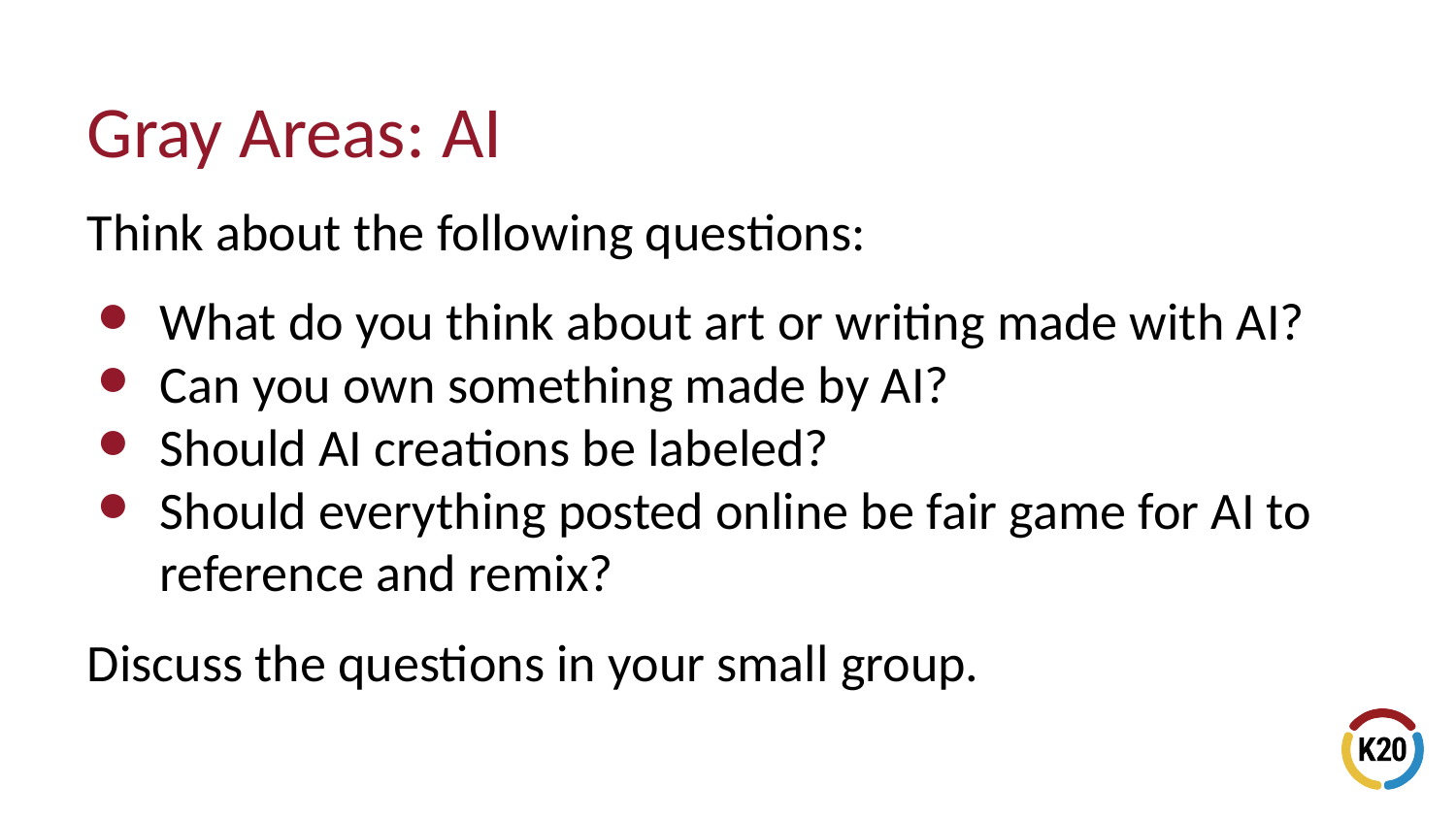

# Gray Areas: AI
Think about the following questions:
What do you think about art or writing made with AI?
Can you own something made by AI?
Should AI creations be labeled?
Should everything posted online be fair game for AI to reference and remix?
Discuss the questions in your small group.